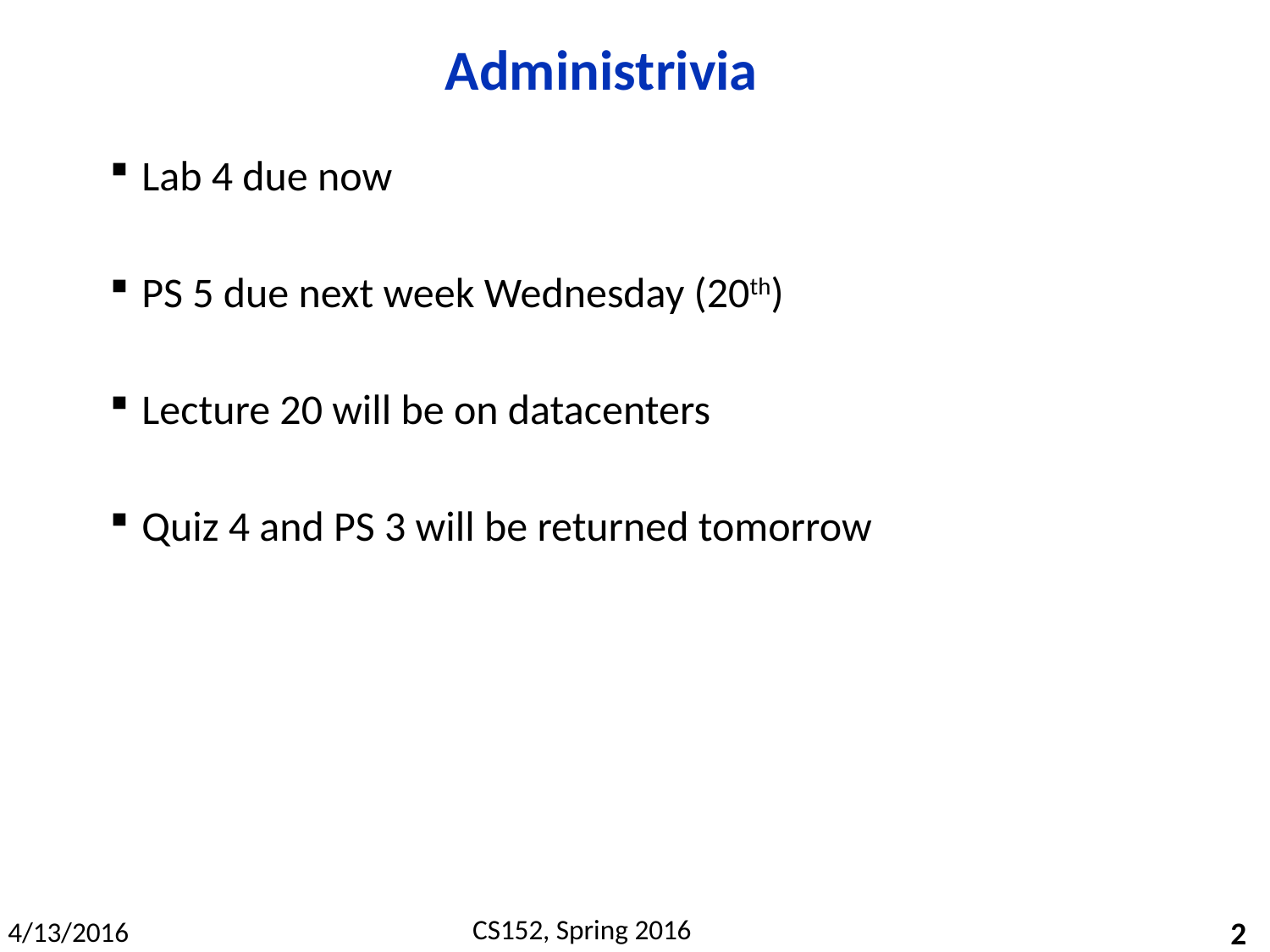

# Administrivia
Lab 4 due now

PS 5 due next week Wednesday (20th)

Lecture 20 will be on datacenters

Quiz 4 and PS 3 will be returned tomorrow
2